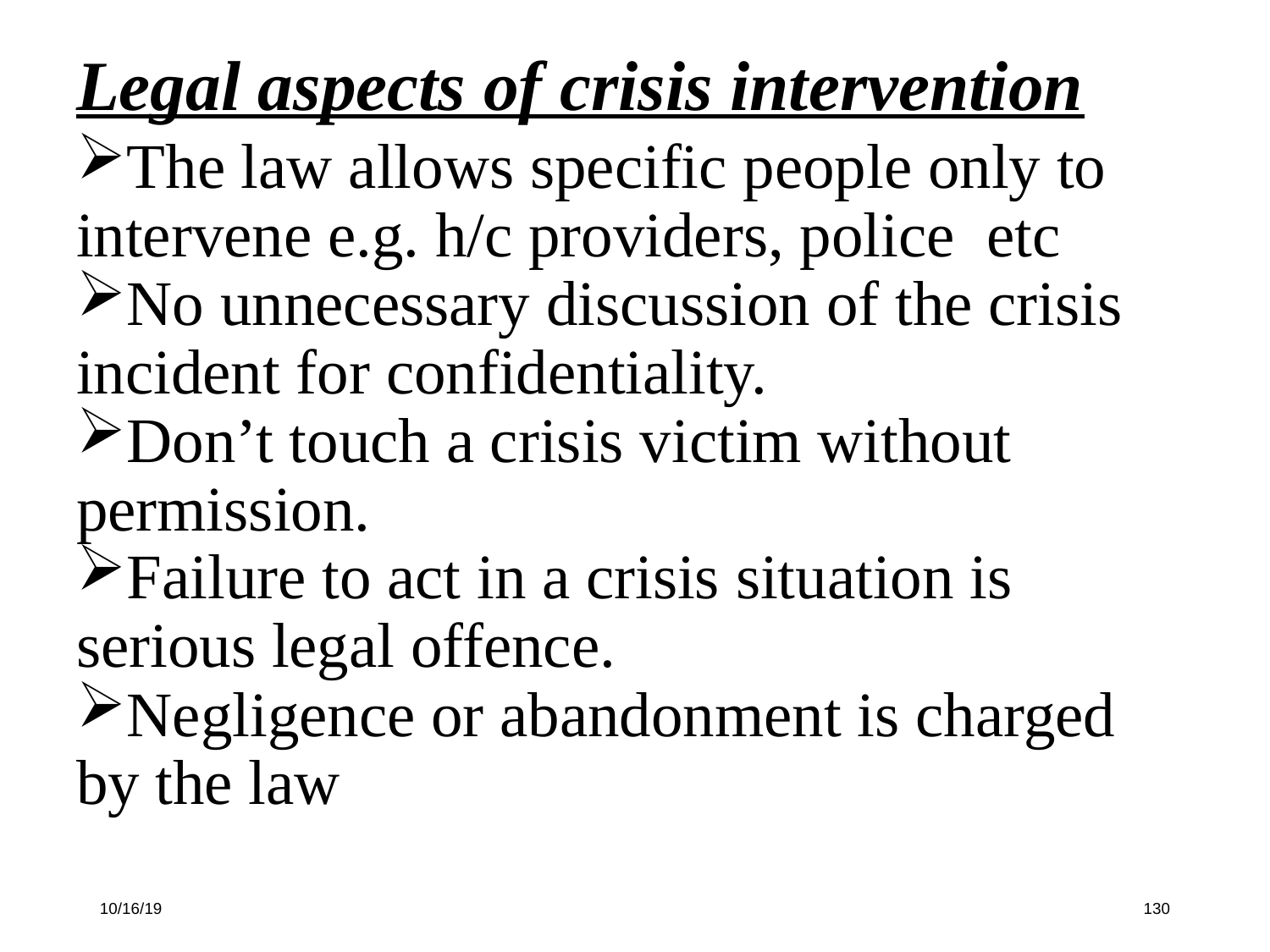

Legal aspects of crisis intervention
The law allows specific people only to intervene e.g. h/c providers, police  etc
No unnecessary discussion of the crisis incident for confidentiality.
Don’t touch a crisis victim without permission.
Failure to act in a crisis situation is serious legal offence.
Negligence or abandonment is charged by the law
10/16/19
130